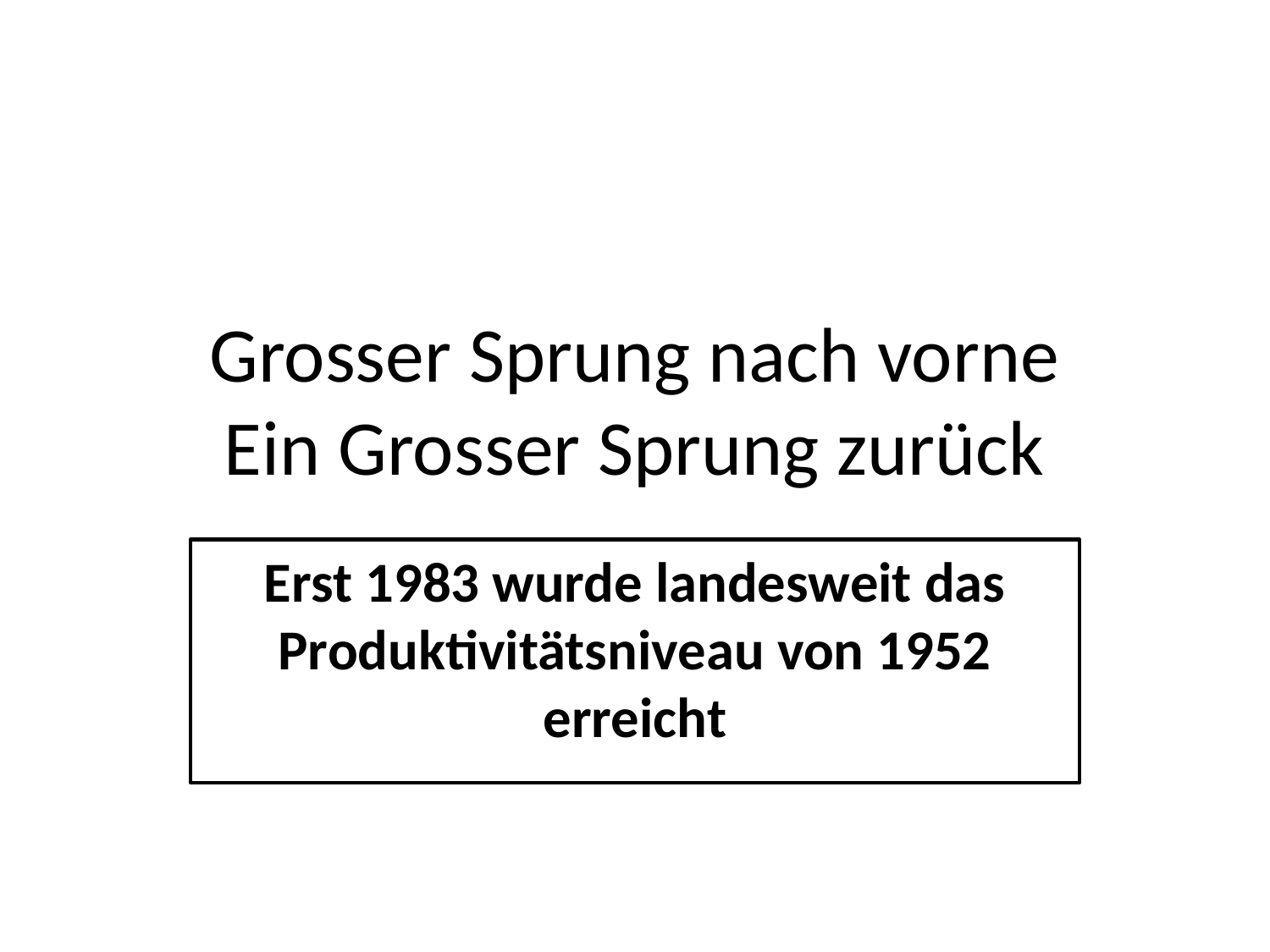

# Grosser Sprung nach vorne Ein Grosser Sprung zurück
Erst 1983 wurde landesweit das Produktivitätsniveau von 1952 erreicht